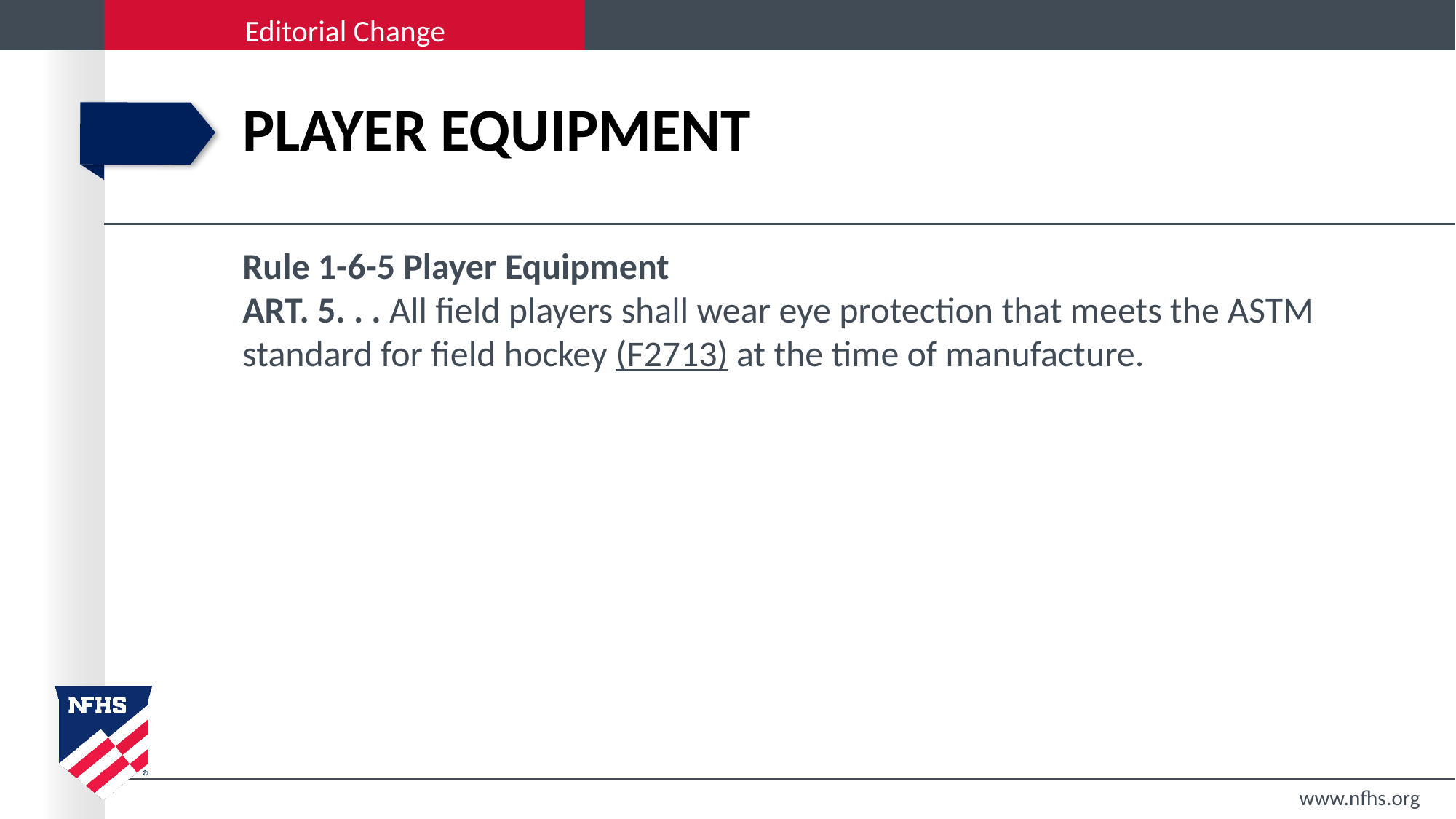

# PLAYER EQUIPMENT
Rule 1-6-5 Player Equipment
ART. 5. . . All field players shall wear eye protection that meets the ASTM standard for field hockey (F2713) at the time of manufacture.

www.nfhs.org